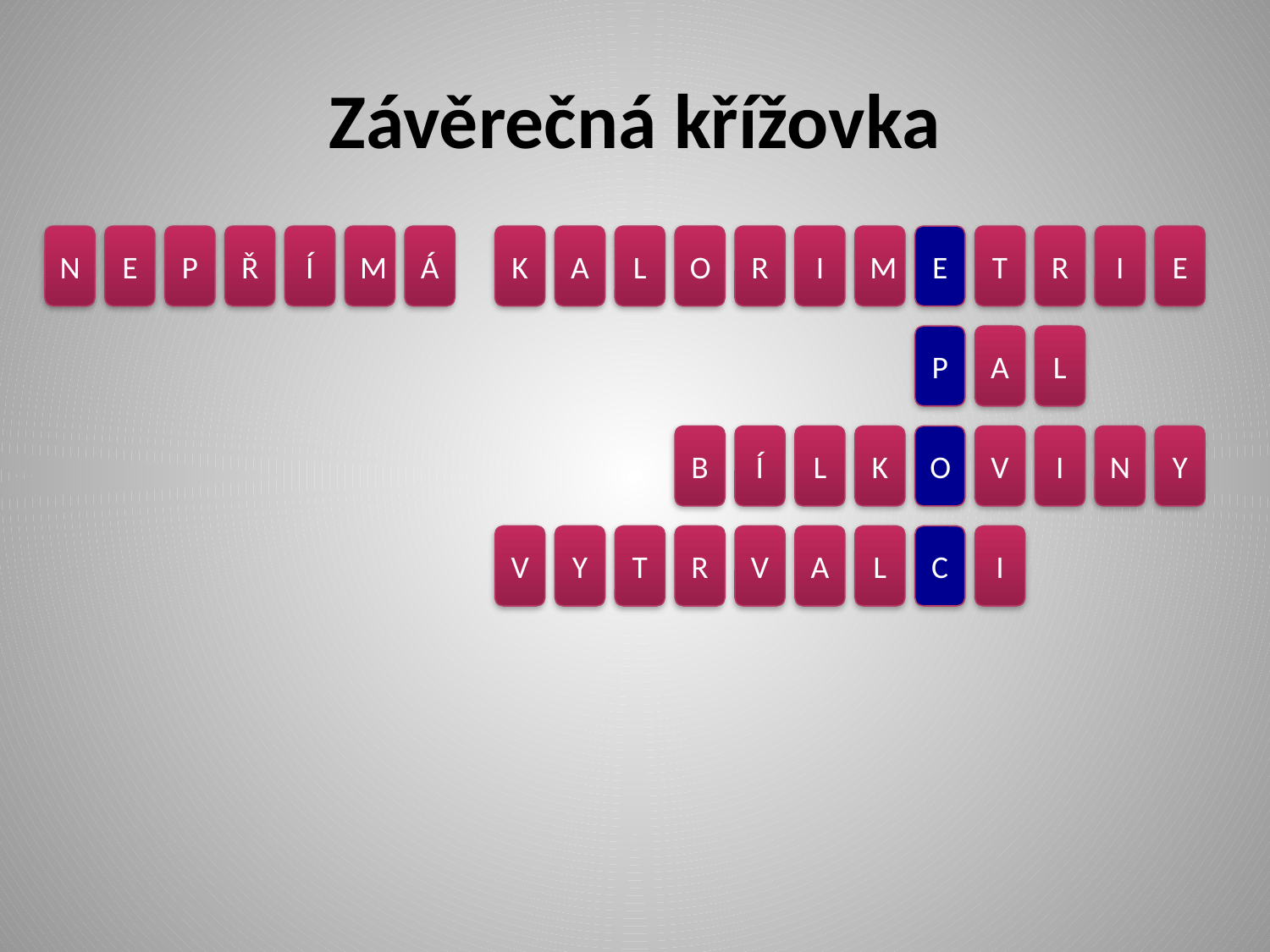

# Závěrečná křížovka

N
E
P
Ř
Í
M
Á
K
A
L
O
R
I
M
E
T
R
I
E
P
A
L
B
Í
L
K
O
V
I
N
Y
V
Y
T
R
V
A
L
C
I